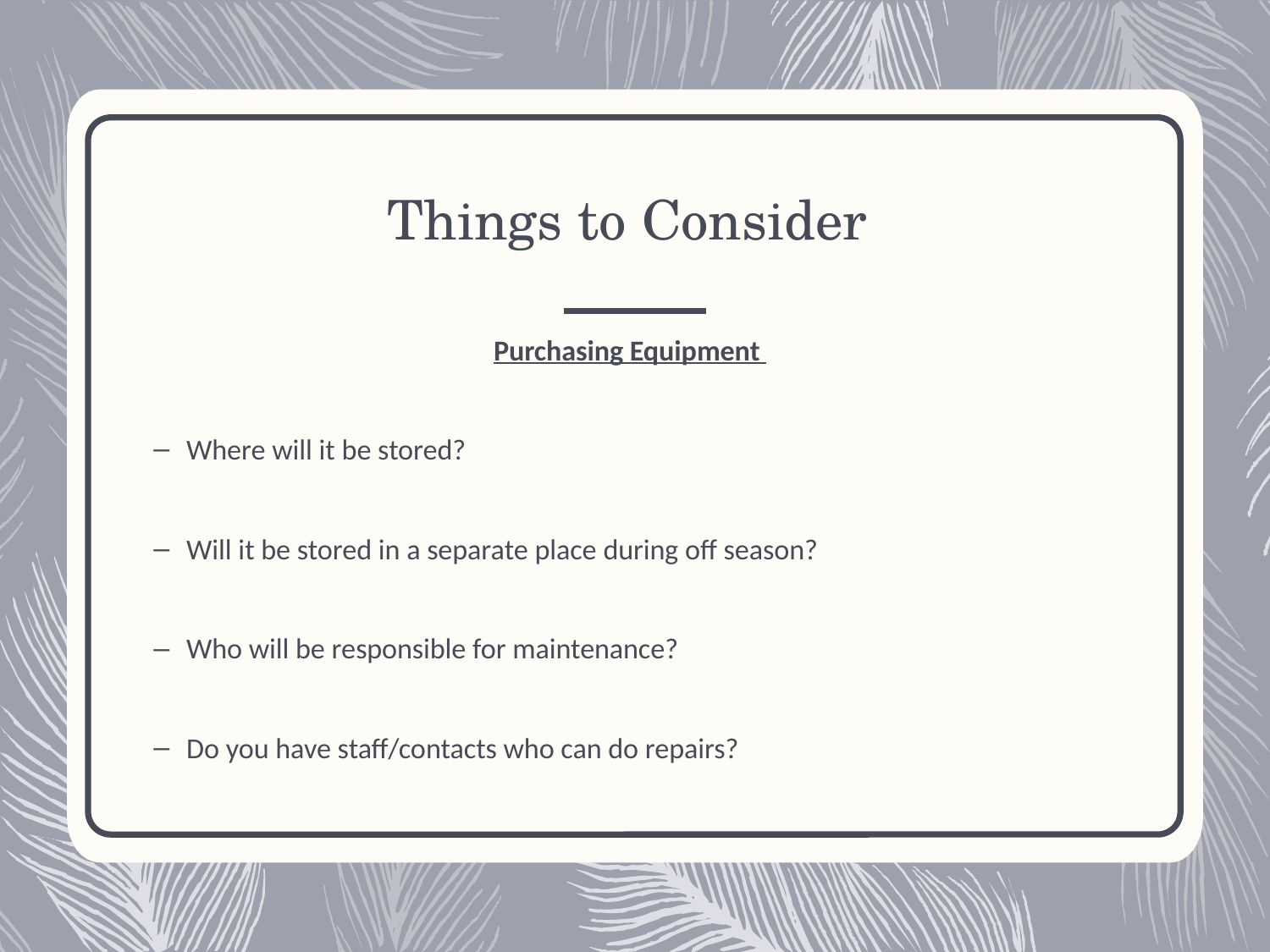

Things to Consider
Purchasing Equipment

Where will it be stored?

Will it be stored in a separate place during off season?

Who will be responsible for maintenance?

Do you have staff/contacts who can do repairs?